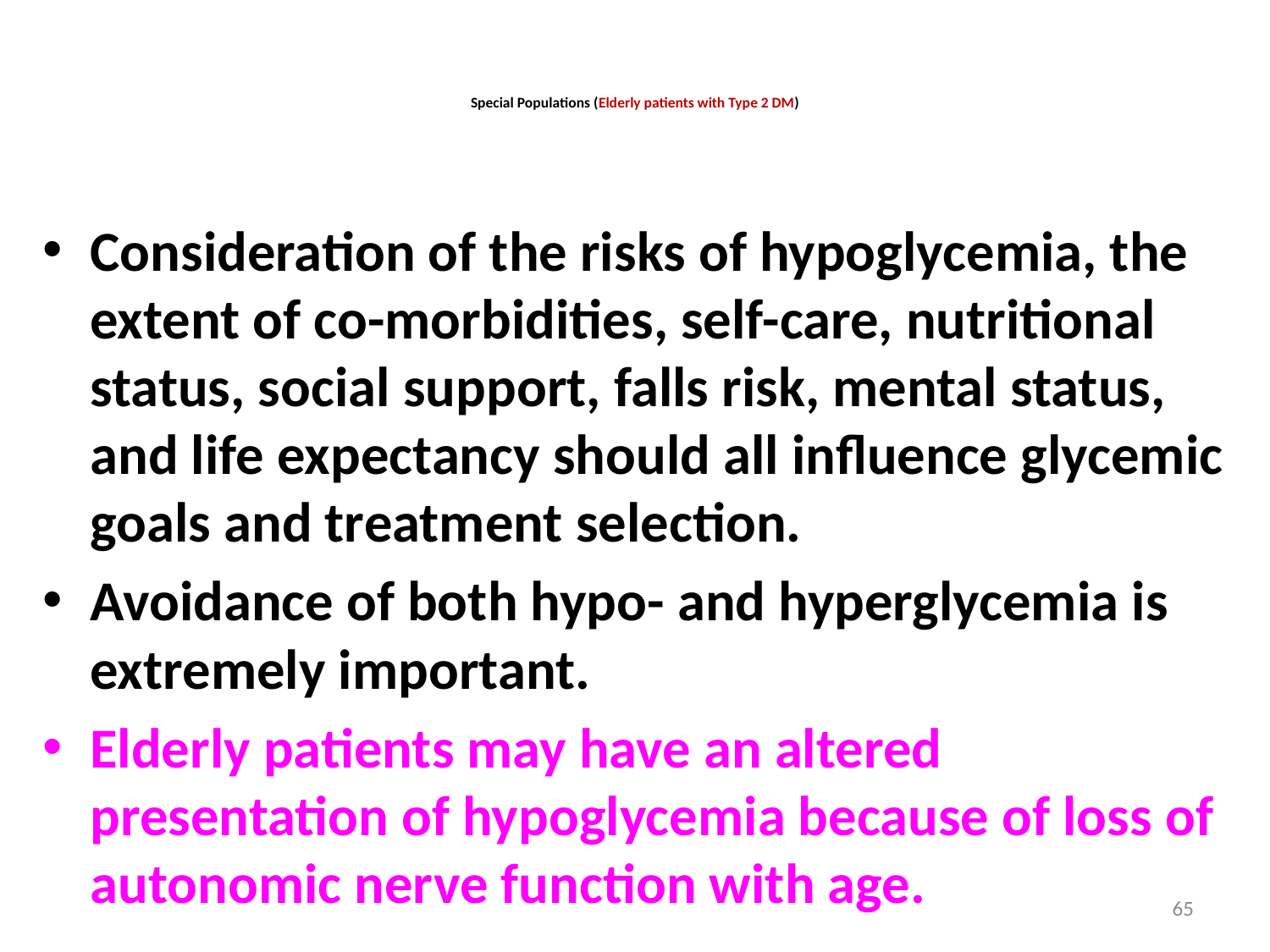

# Special Populations (Elderly patients with Type 2 DM)
Consideration of the risks of hypoglycemia, the extent of co-morbidities, self-care, nutritional status, social support, falls risk, mental status, and life expectancy should all influence glycemic goals and treatment selection.
Avoidance of both hypo- and hyperglycemia is extremely important.
Elderly patients may have an altered presentation of hypoglycemia because of loss of autonomic nerve function with age.

65